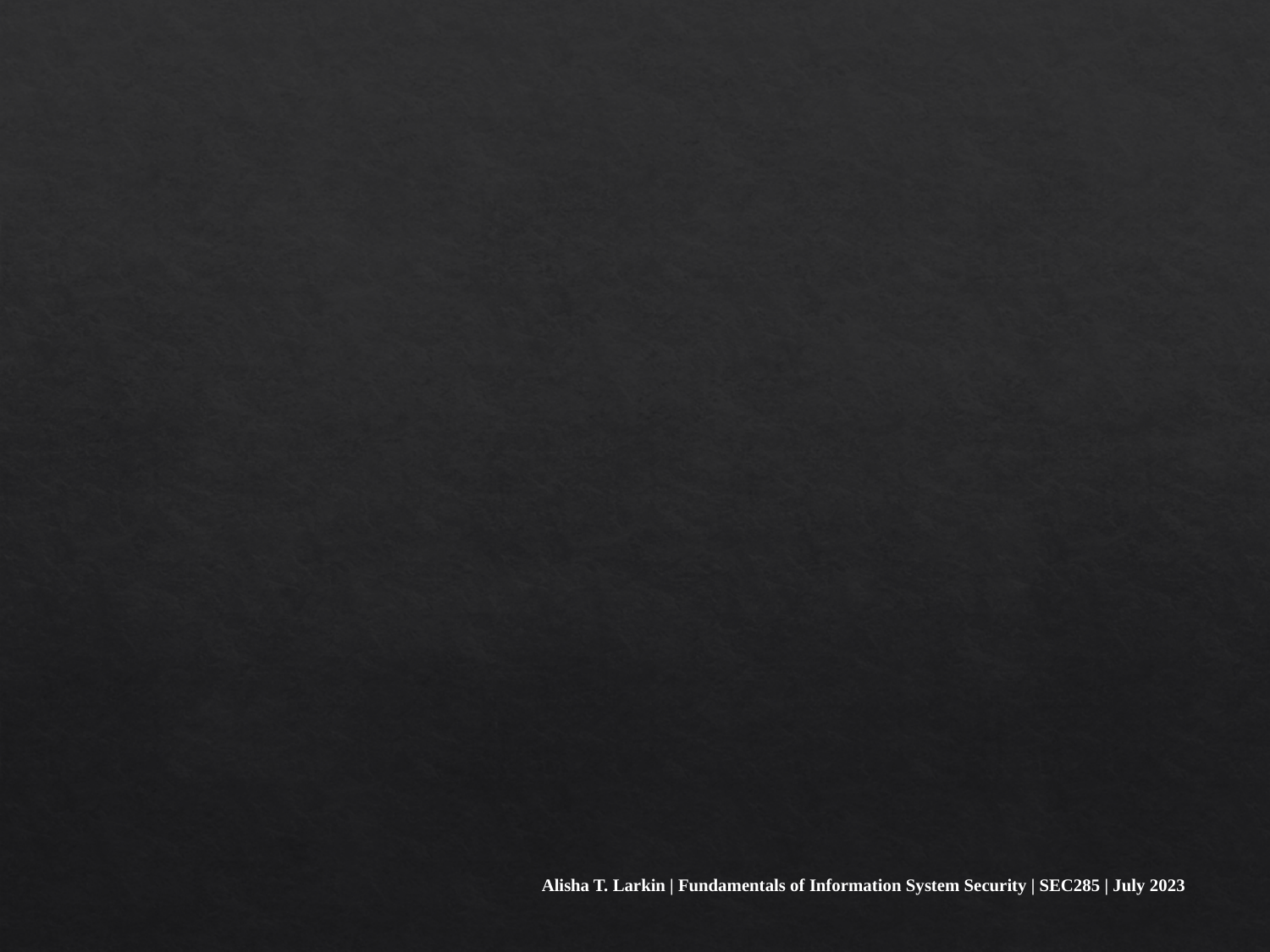

Alisha T. Larkin | Fundamentals of Information System Security | SEC285 | July 2023